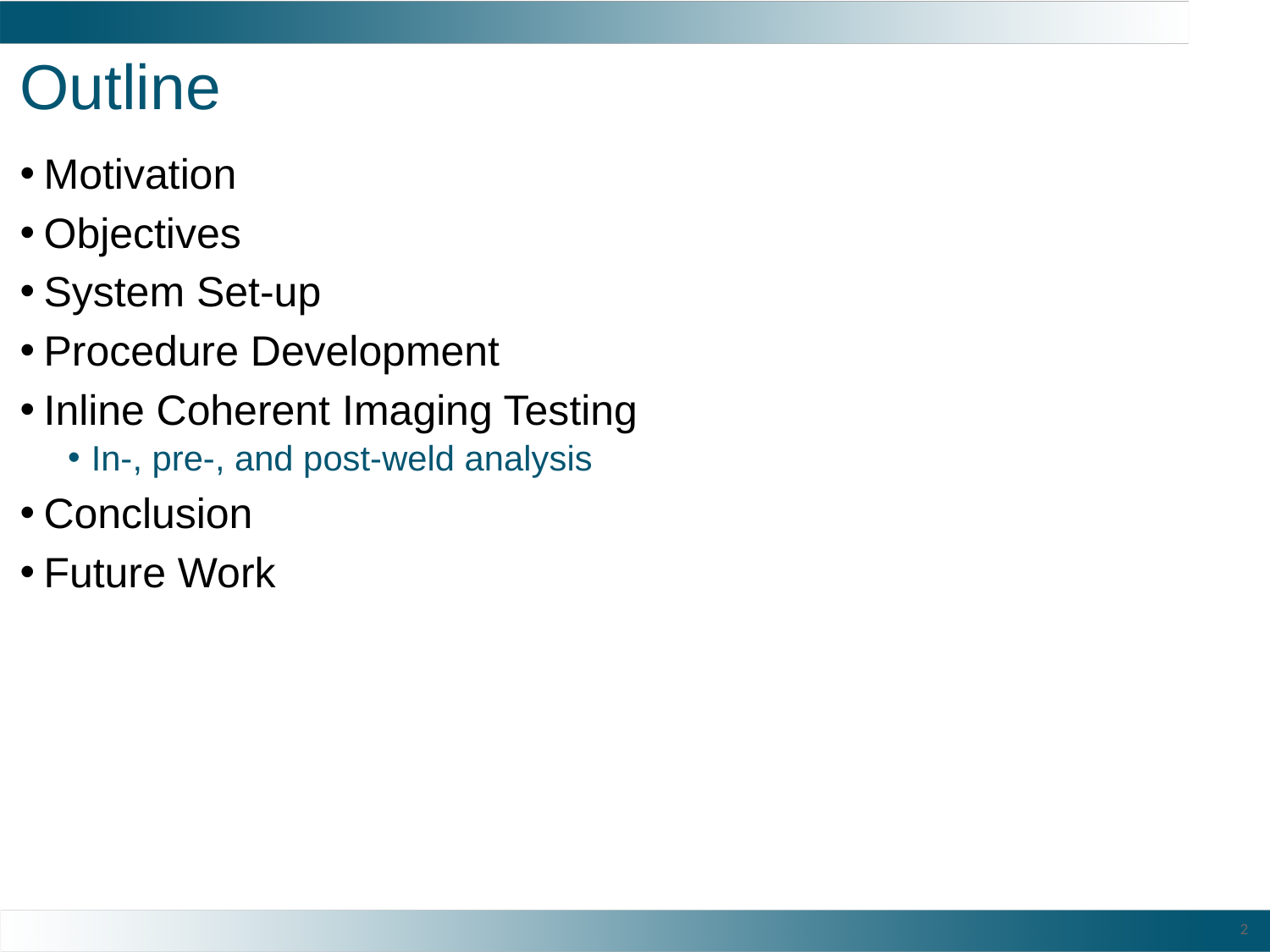

# Outline
Motivation
Objectives
System Set-up
Procedure Development
Inline Coherent Imaging Testing
In-, pre-, and post-weld analysis
Conclusion
Future Work

2